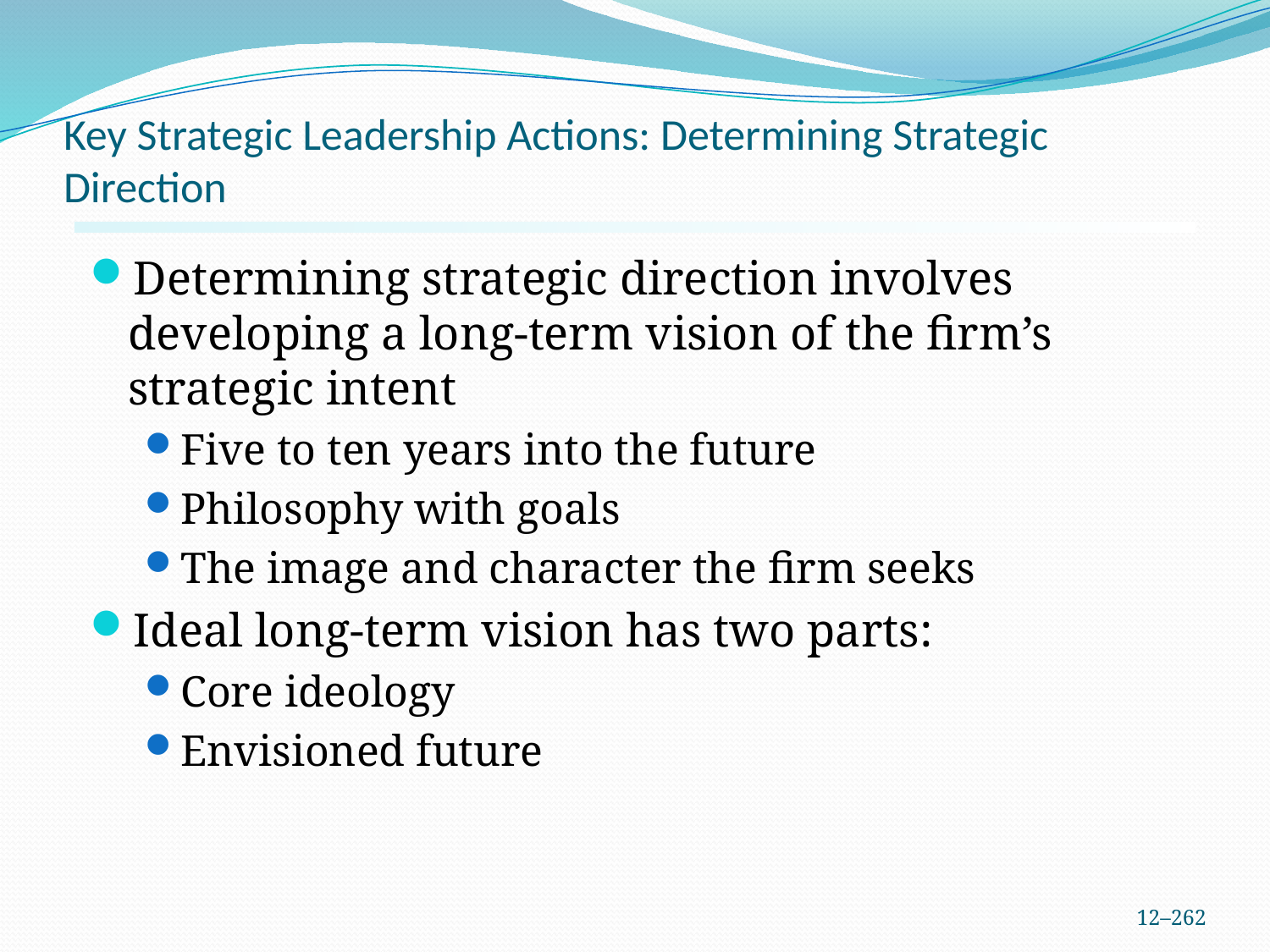

# Key Strategic Leadership Actions: Determining Strategic Direction

Determining strategic direction involves developing a long-term vision of the firm’s strategic intent
Five to ten years into the future
Philosophy with goals
The image and character the firm seeks
Ideal long-term vision has two parts:
Core ideology
Envisioned future
12–262